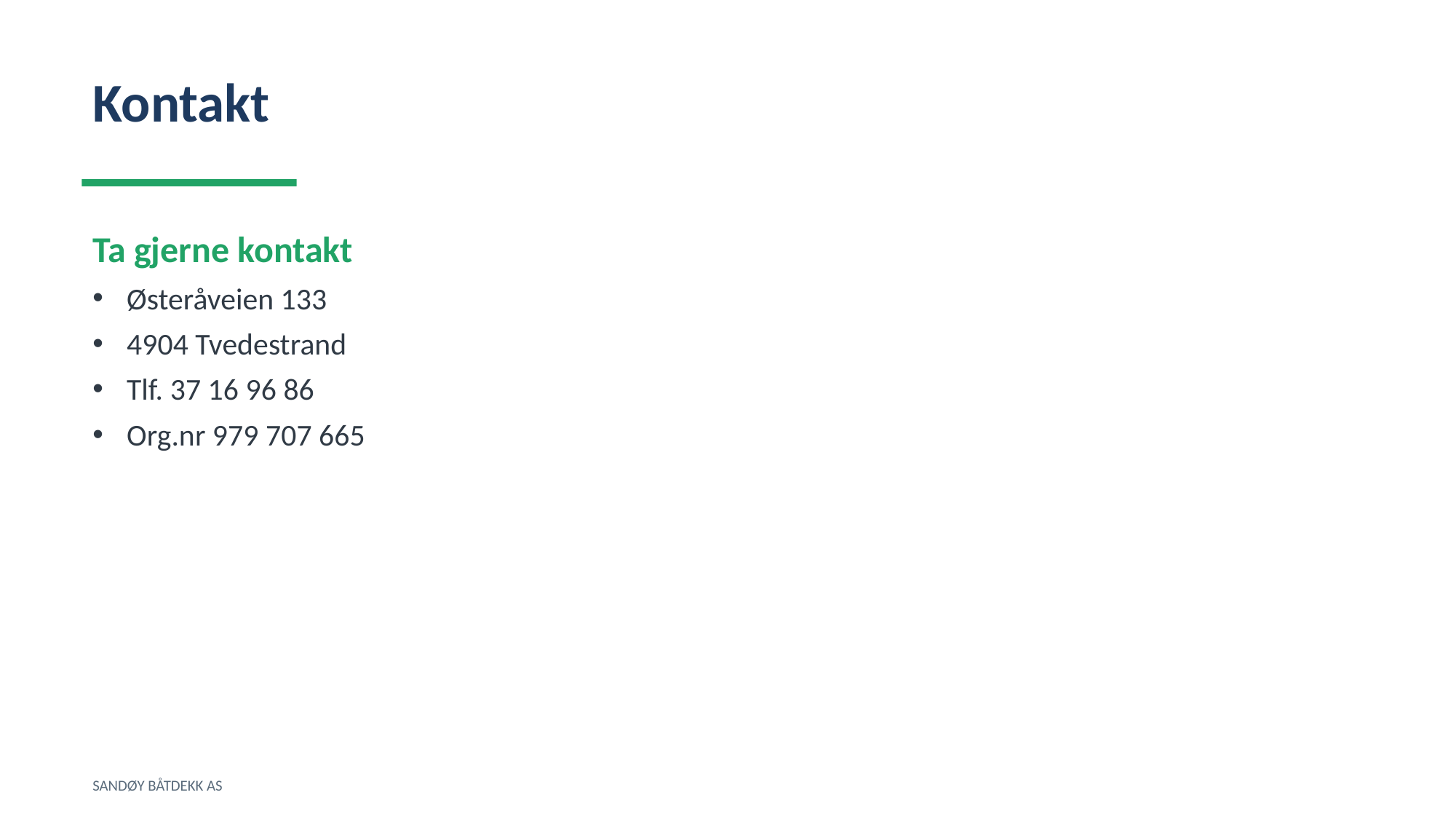

Kontakt

Ta gjerne kontakt
Østeråveien 133
4904 Tvedestrand
Tlf. 37 16 96 86
Org.nr 979 707 665
SANDØY BÅTDEKK AS